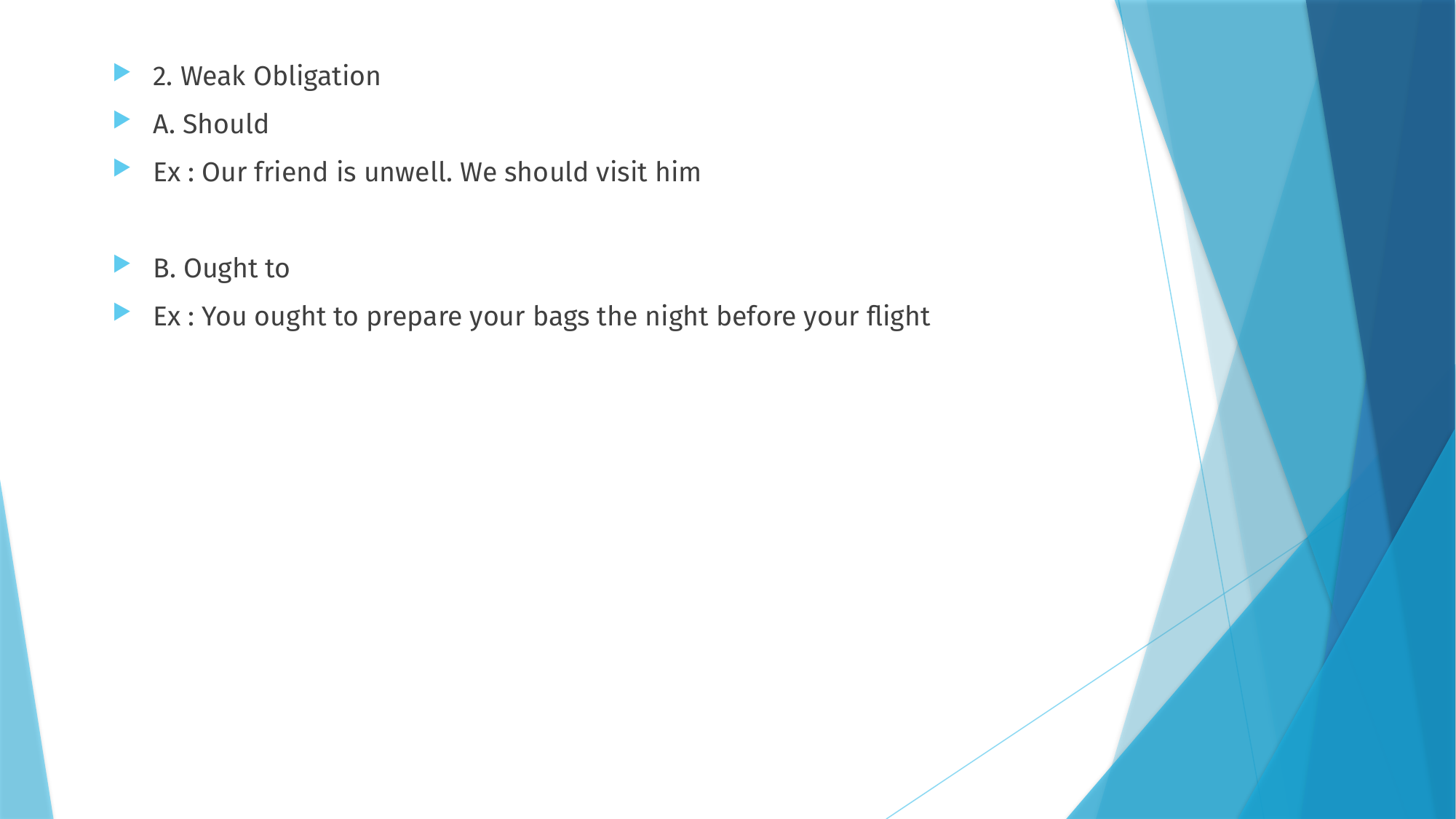

2. Weak Obligation
A. Should
Ex : Our friend is unwell. We should visit him

B. Ought to
Ex : You ought to prepare your bags the night before your flight